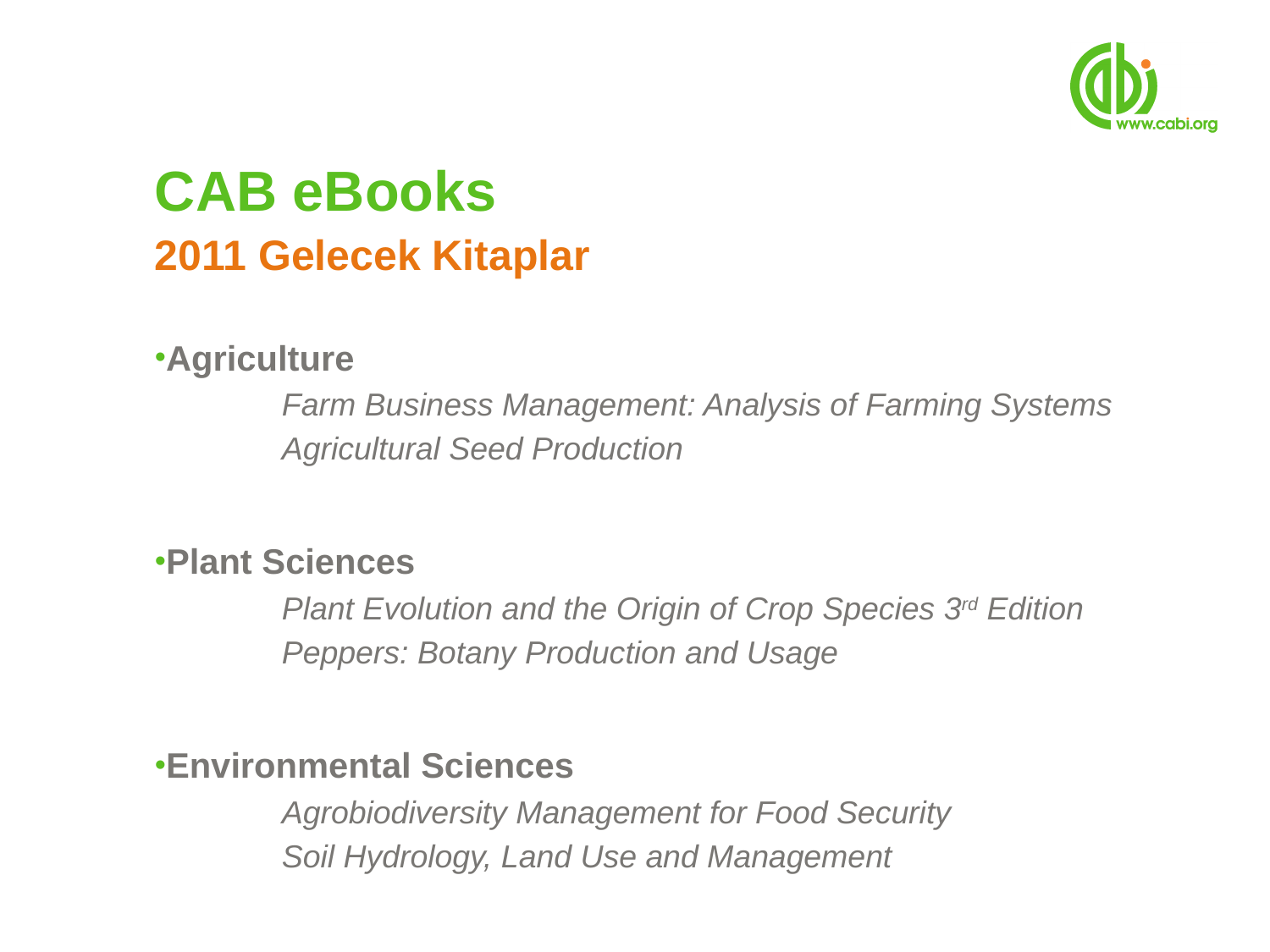

# CAB eBooks 2011 Gelecek Kitaplar

Agriculture
	Farm Business Management: Analysis of Farming Systems
	Agricultural Seed Production

Plant Sciences
	Plant Evolution and the Origin of Crop Species 3rd Edition
	Peppers: Botany Production and Usage

Environmental Sciences
	Agrobiodiversity Management for Food Security
	Soil Hydrology, Land Use and Management